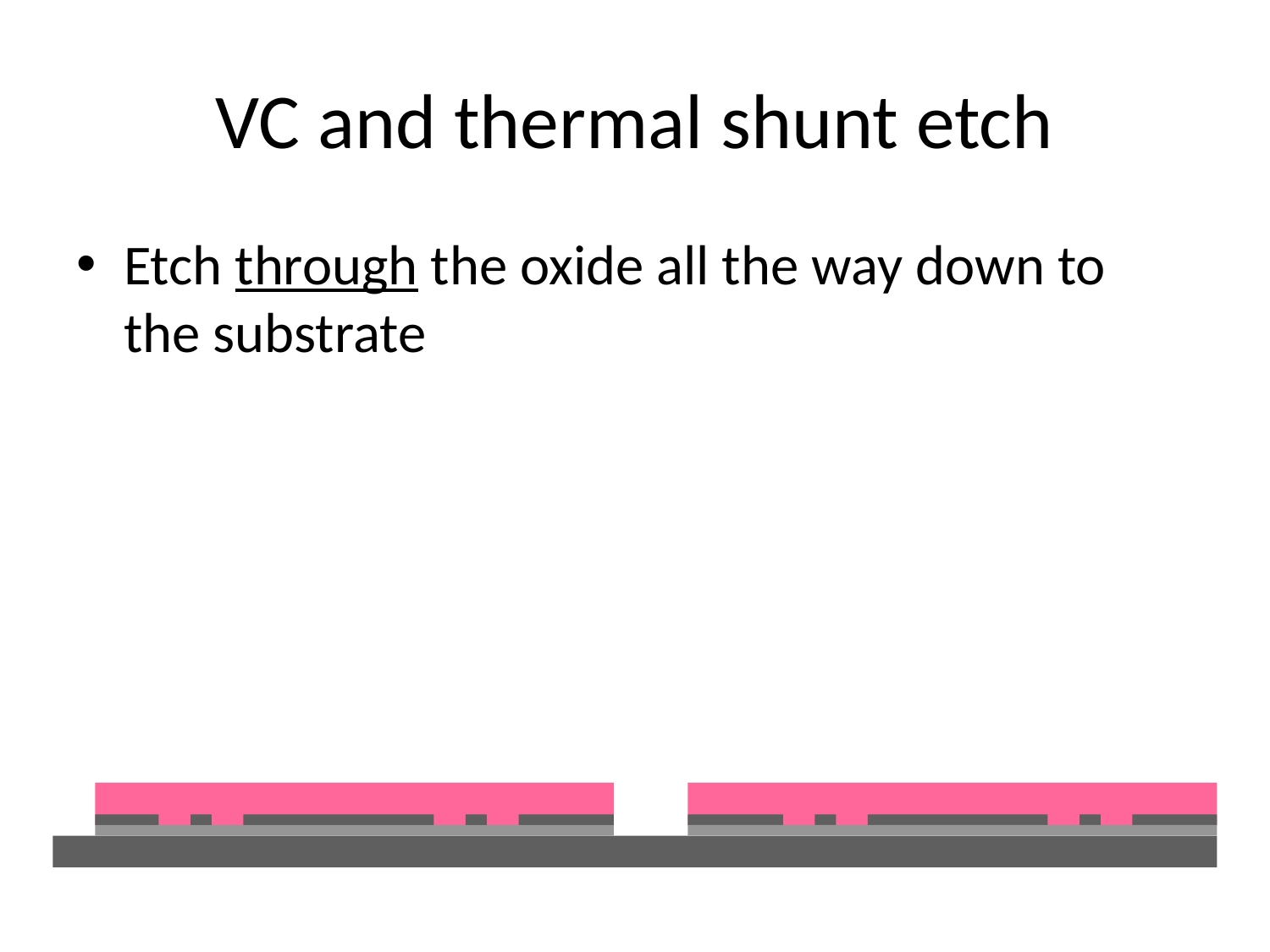

# VC and thermal shunt etch
Etch through the oxide all the way down to the substrate